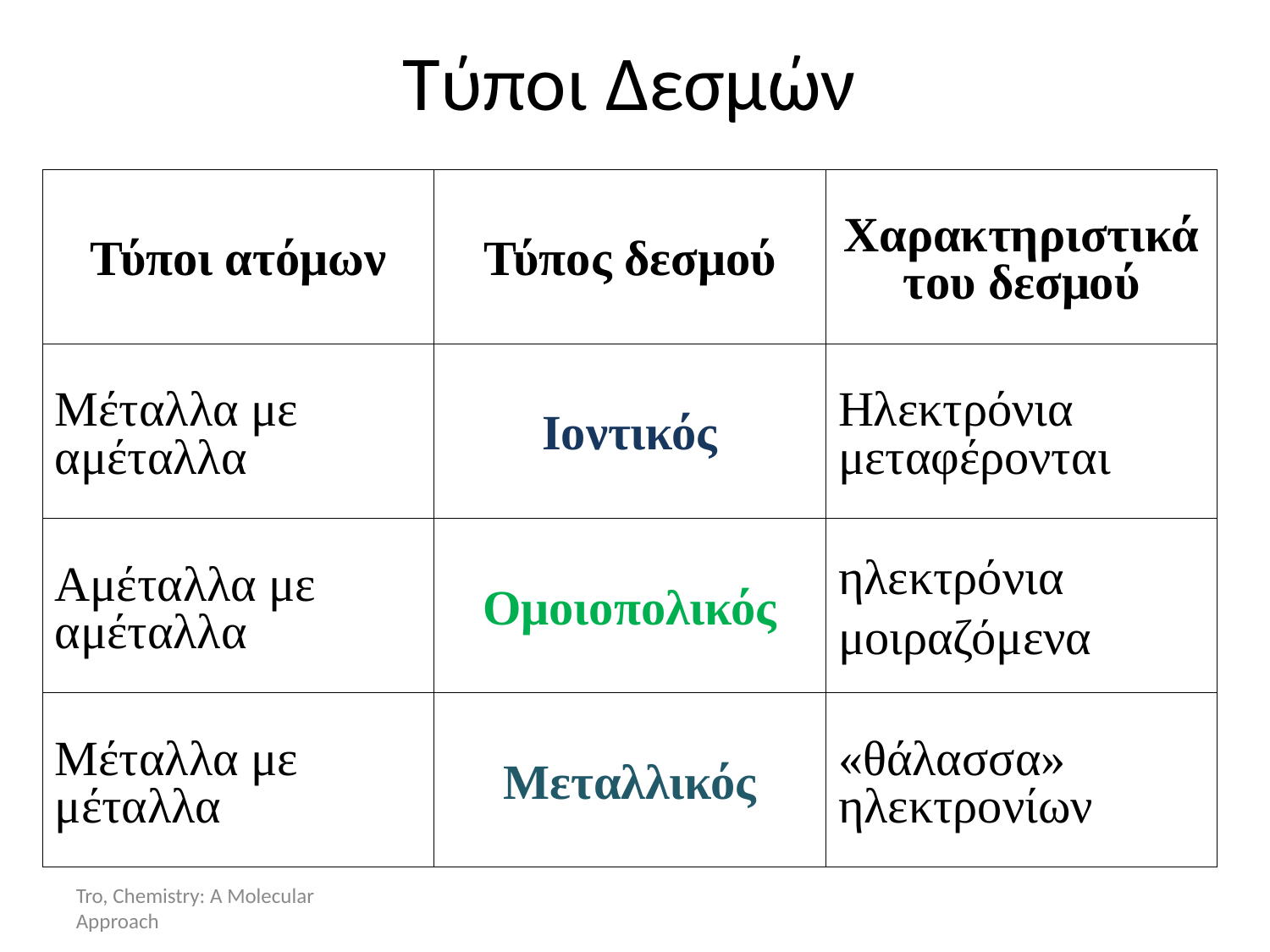

Τύποι Δεσμών
| Τύποι ατόμων | Τύπος δεσμού | Χαρακτηριστικά του δεσμού |
| --- | --- | --- |
| Μέταλλα με αμέταλλα | Ιοντικός | Ηλεκτρόνια μεταφέρονται |
| Αμέταλλα με αμέταλλα | Ομοιοπολικός | ηλεκτρόνια μοιραζόμενα |
| Μέταλλα με μέταλλα | Μεταλλικός | «θάλασσα» ηλεκτρονίων |
Tro, Chemistry: A Molecular Approach